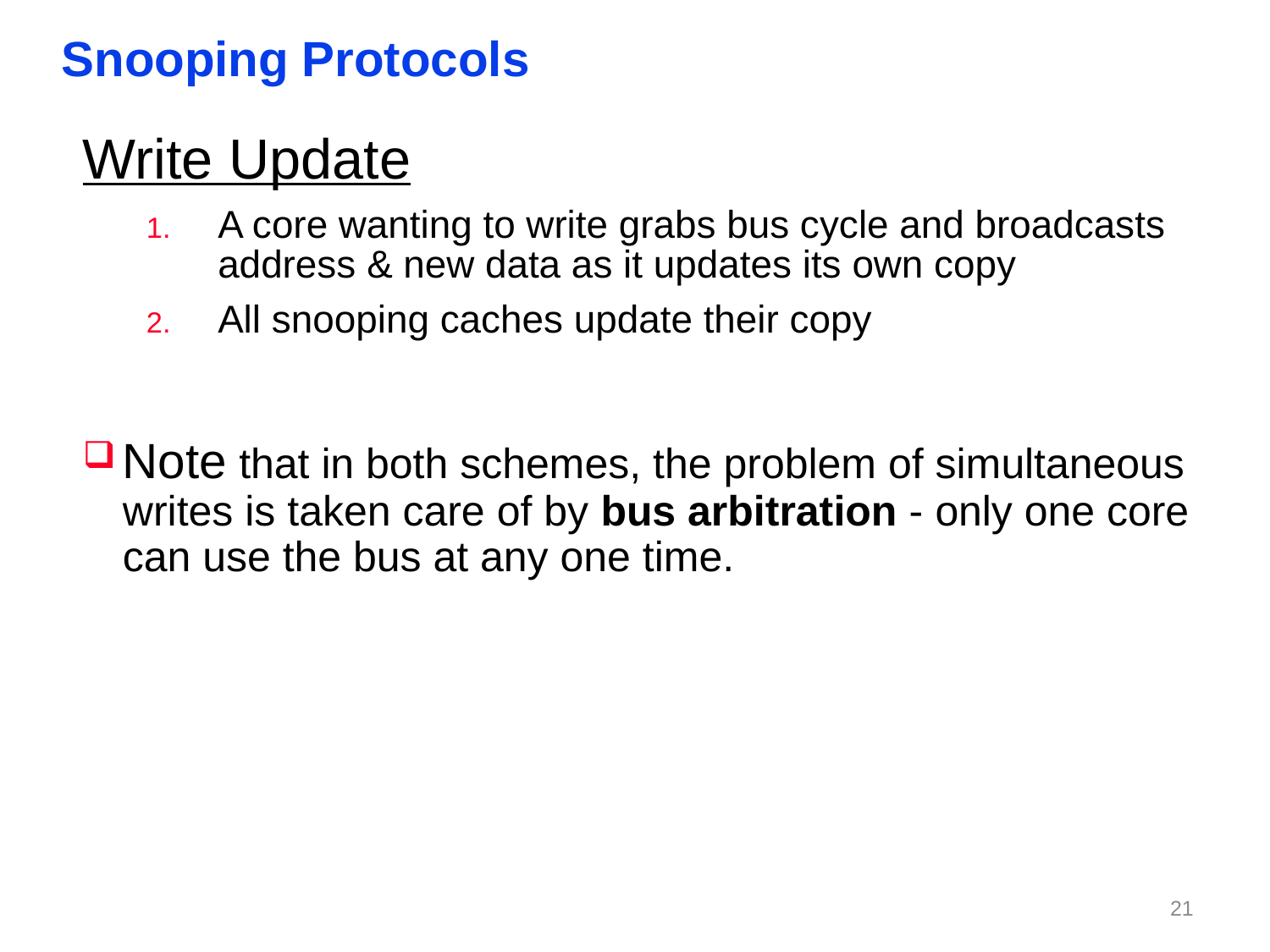

# Snooping Protocols
Write Update
A core wanting to write grabs bus cycle and broadcasts address & new data as it updates its own copy
All snooping caches update their copy

Note that in both schemes, the problem of simultaneous writes is taken care of by bus arbitration - only one core can use the bus at any one time.
21